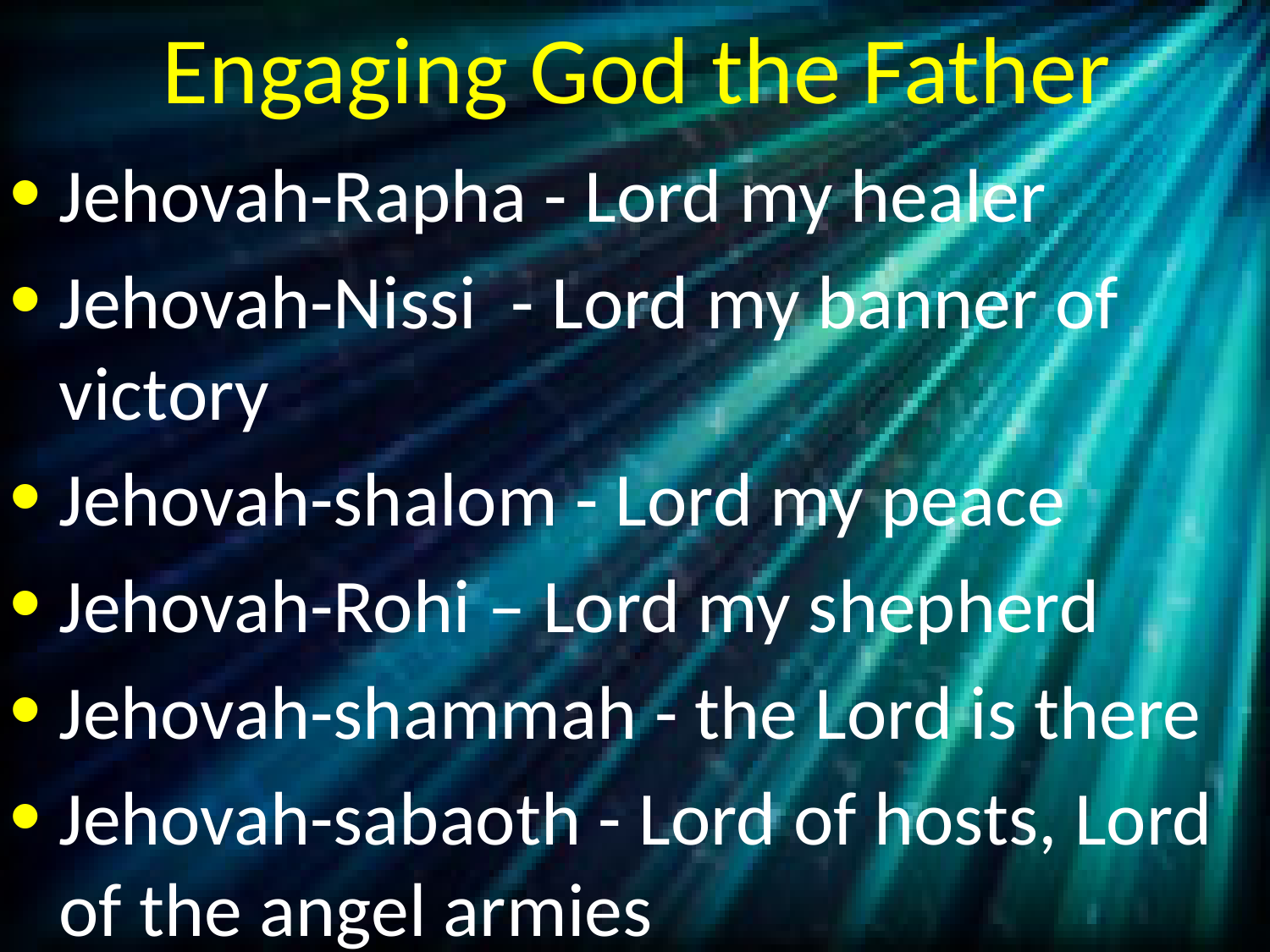

# Engaging God the Father
Jehovah-Rapha - Lord my healer
Jehovah-Nissi  - Lord my banner of victory
Jehovah-shalom - Lord my peace
Jehovah-Rohi – Lord my shepherd
Jehovah-shammah - the Lord is there
Jehovah-sabaoth - Lord of hosts, Lord of the angel armies